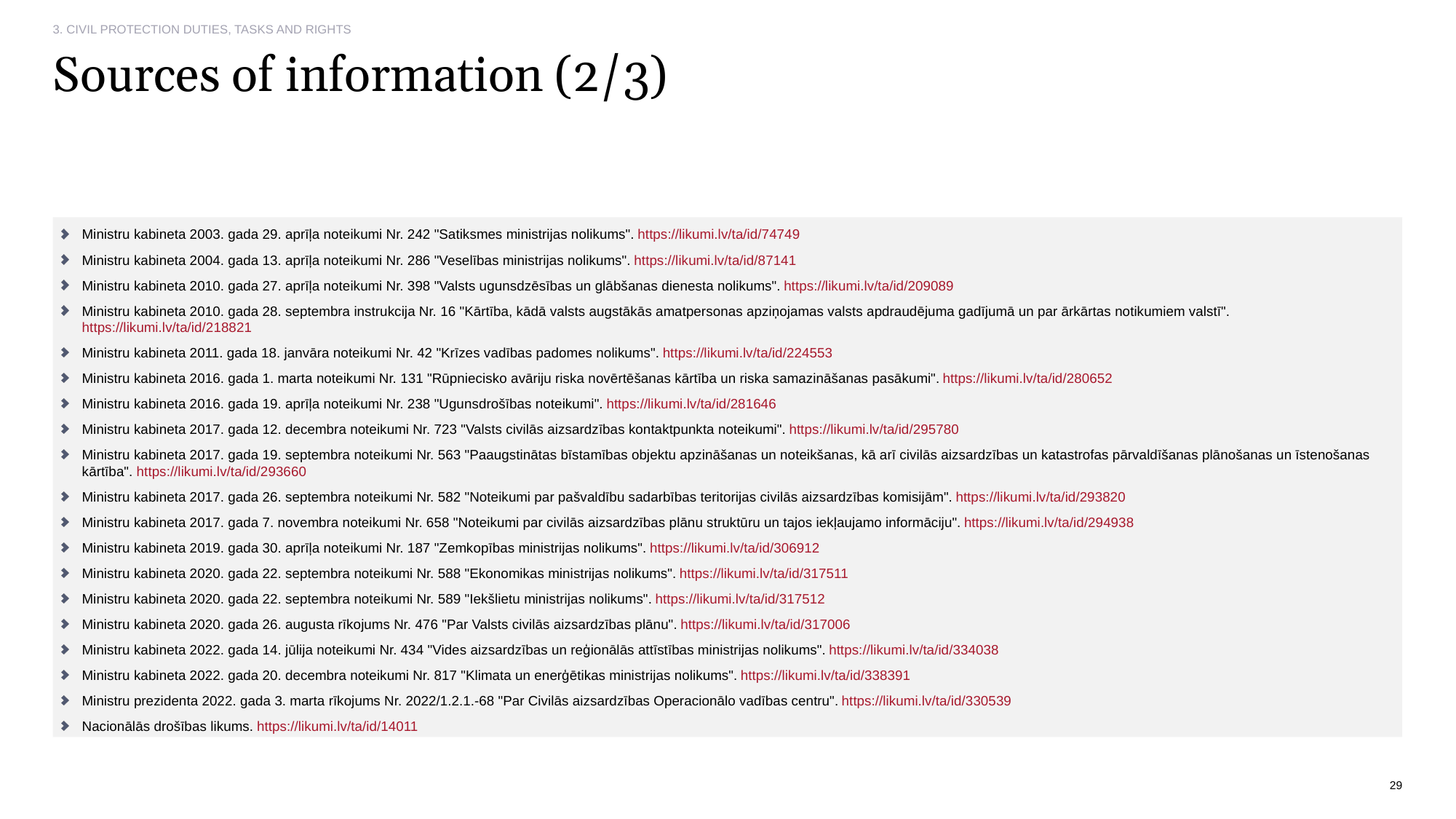

3. CIVIL PROTECTION DUTIES, TASKS AND RIGHTS
# Sources of information (2/3)
Ministru kabineta 2003. gada 29. aprīļa noteikumi Nr. 242 "Satiksmes ministrijas nolikums". https://likumi.lv/ta/id/74749
Ministru kabineta 2004. gada 13. aprīļa noteikumi Nr. 286 "Veselības ministrijas nolikums". https://likumi.lv/ta/id/87141
Ministru kabineta 2010. gada 27. aprīļa noteikumi Nr. 398 "Valsts ugunsdzēsības un glābšanas dienesta nolikums". https://likumi.lv/ta/id/209089
Ministru kabineta 2010. gada 28. septembra instrukcija Nr. 16 "Kārtība, kādā valsts augstākās amatpersonas apziņojamas valsts apdraudējuma gadījumā un par ārkārtas notikumiem valstī". https://likumi.lv/ta/id/218821
Ministru kabineta 2011. gada 18. janvāra noteikumi Nr. 42 "Krīzes vadības padomes nolikums". https://likumi.lv/ta/id/224553
Ministru kabineta 2016. gada 1. marta noteikumi Nr. 131 "Rūpniecisko avāriju riska novērtēšanas kārtība un riska samazināšanas pasākumi". https://likumi.lv/ta/id/280652
Ministru kabineta 2016. gada 19. aprīļa noteikumi Nr. 238 "Ugunsdrošības noteikumi". https://likumi.lv/ta/id/281646
Ministru kabineta 2017. gada 12. decembra noteikumi Nr. 723 "Valsts civilās aizsardzības kontaktpunkta noteikumi". https://likumi.lv/ta/id/295780
Ministru kabineta 2017. gada 19. septembra noteikumi Nr. 563 "Paaugstinātas bīstamības objektu apzināšanas un noteikšanas, kā arī civilās aizsardzības un katastrofas pārvaldīšanas plānošanas un īstenošanas kārtība". https://likumi.lv/ta/id/293660
Ministru kabineta 2017. gada 26. septembra noteikumi Nr. 582 "Noteikumi par pašvaldību sadarbības teritorijas civilās aizsardzības komisijām". https://likumi.lv/ta/id/293820
Ministru kabineta 2017. gada 7. novembra noteikumi Nr. 658 "Noteikumi par civilās aizsardzības plānu struktūru un tajos iekļaujamo informāciju". https://likumi.lv/ta/id/294938
Ministru kabineta 2019. gada 30. aprīļa noteikumi Nr. 187 "Zemkopības ministrijas nolikums". https://likumi.lv/ta/id/306912
Ministru kabineta 2020. gada 22. septembra noteikumi Nr. 588 "Ekonomikas ministrijas nolikums". https://likumi.lv/ta/id/317511
Ministru kabineta 2020. gada 22. septembra noteikumi Nr. 589 "Iekšlietu ministrijas nolikums". https://likumi.lv/ta/id/317512
Ministru kabineta 2020. gada 26. augusta rīkojums Nr. 476 "Par Valsts civilās aizsardzības plānu". https://likumi.lv/ta/id/317006
Ministru kabineta 2022. gada 14. jūlija noteikumi Nr. 434 "Vides aizsardzības un reģionālās attīstības ministrijas nolikums". https://likumi.lv/ta/id/334038
Ministru kabineta 2022. gada 20. decembra noteikumi Nr. 817 "Klimata un enerģētikas ministrijas nolikums". https://likumi.lv/ta/id/338391
Ministru prezidenta 2022. gada 3. marta rīkojums Nr. 2022/1.2.1.-68 "Par Civilās aizsardzības Operacionālo vadības centru". https://likumi.lv/ta/id/330539
Nacionālās drošības likums. https://likumi.lv/ta/id/14011
29